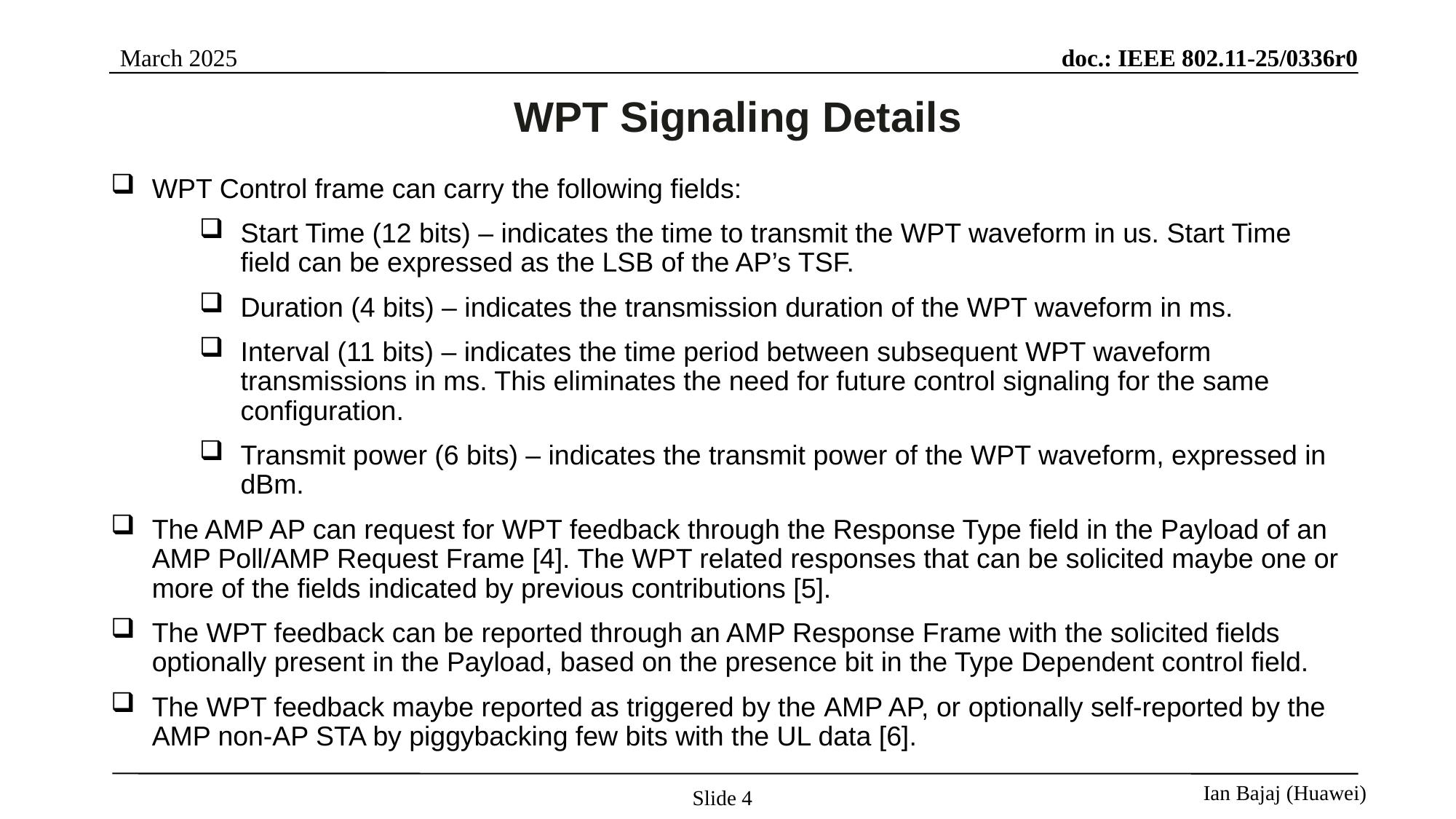

WPT Signaling Details
WPT Control frame can carry the following fields:
Start Time (12 bits) – indicates the time to transmit the WPT waveform in us. Start Time field can be expressed as the LSB of the AP’s TSF.
Duration (4 bits) – indicates the transmission duration of the WPT waveform in ms.
Interval (11 bits) – indicates the time period between subsequent WPT waveform transmissions in ms. This eliminates the need for future control signaling for the same configuration.
Transmit power (6 bits) – indicates the transmit power of the WPT waveform, expressed in dBm.
The AMP AP can request for WPT feedback through the Response Type field in the Payload of an AMP Poll/AMP Request Frame [4]. The WPT related responses that can be solicited maybe one or more of the fields indicated by previous contributions [5].
The WPT feedback can be reported through an AMP Response Frame with the solicited fields optionally present in the Payload, based on the presence bit in the Type Dependent control field.
The WPT feedback maybe reported as triggered by the AMP AP, or optionally self-reported by the AMP non-AP STA by piggybacking few bits with the UL data [6].
Slide 4